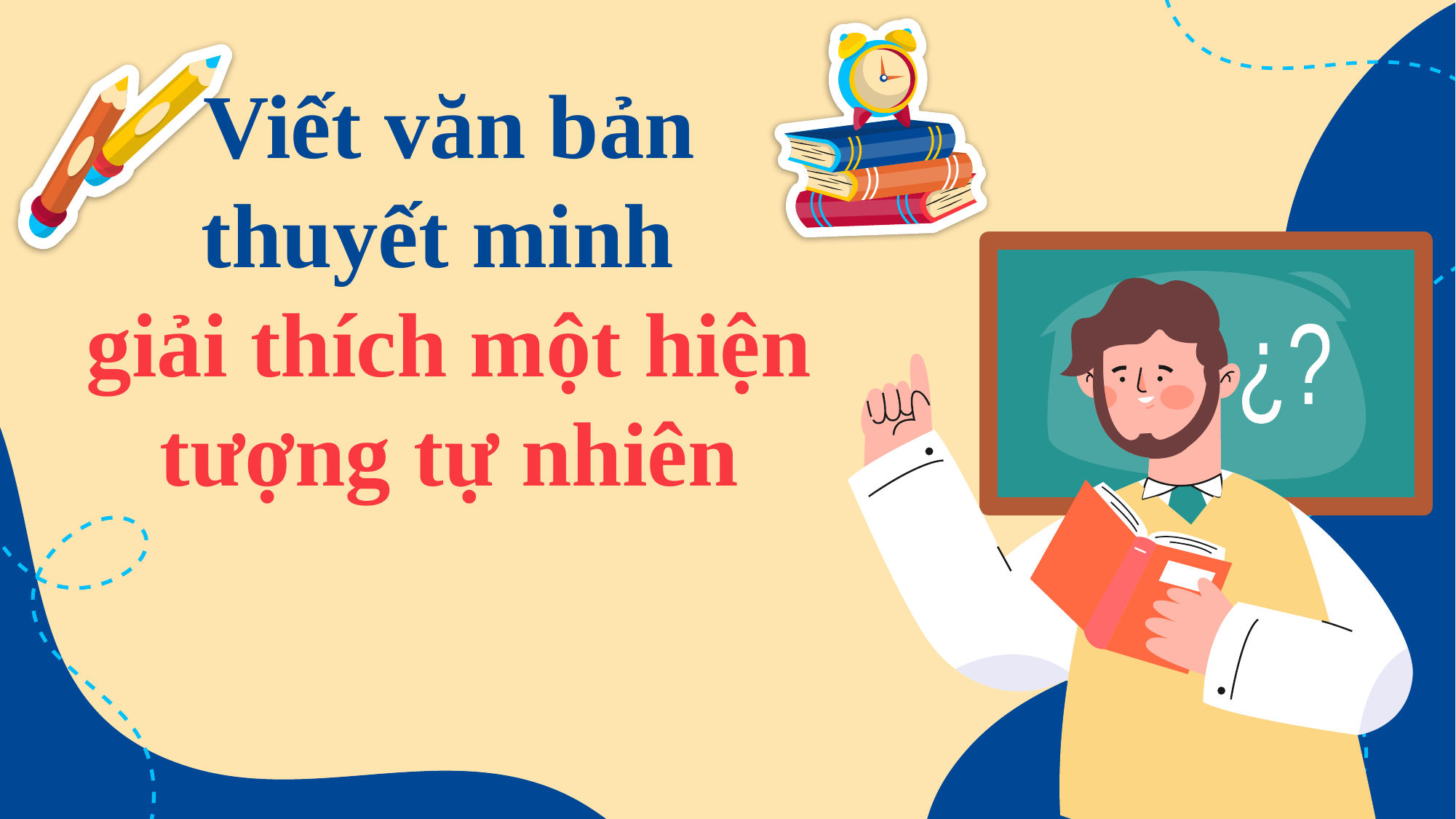

# Viết văn bản thuyết minh giải thích một hiện tượng tự nhiên

¿?